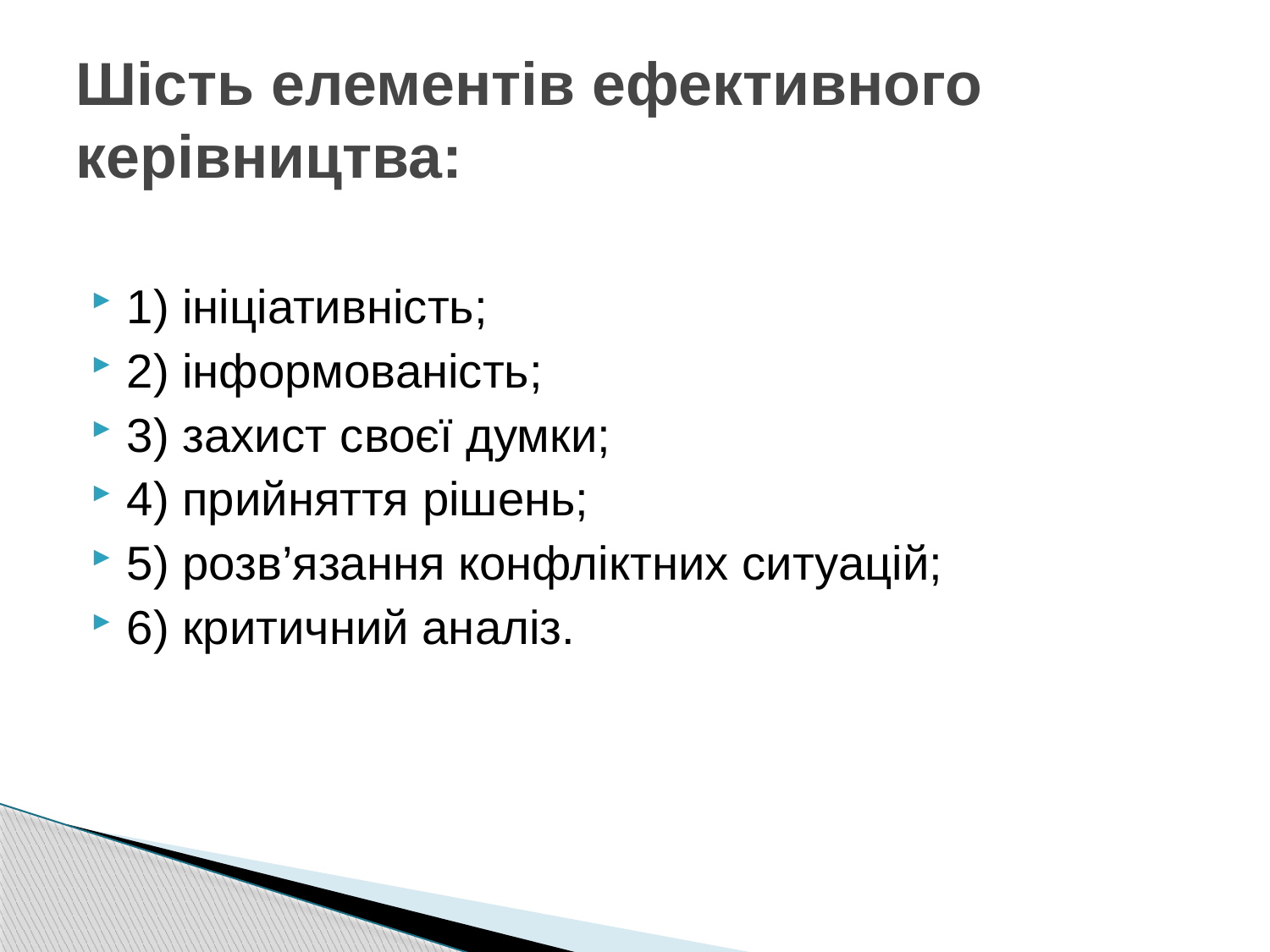

# Шість елементів ефективного керівництва:

1) ініціативність;
2) інформованість;
3) захист своєї думки;
4) прийняття рішень;
5) розв’язання конфліктних ситуацій;
6) критичний аналіз.